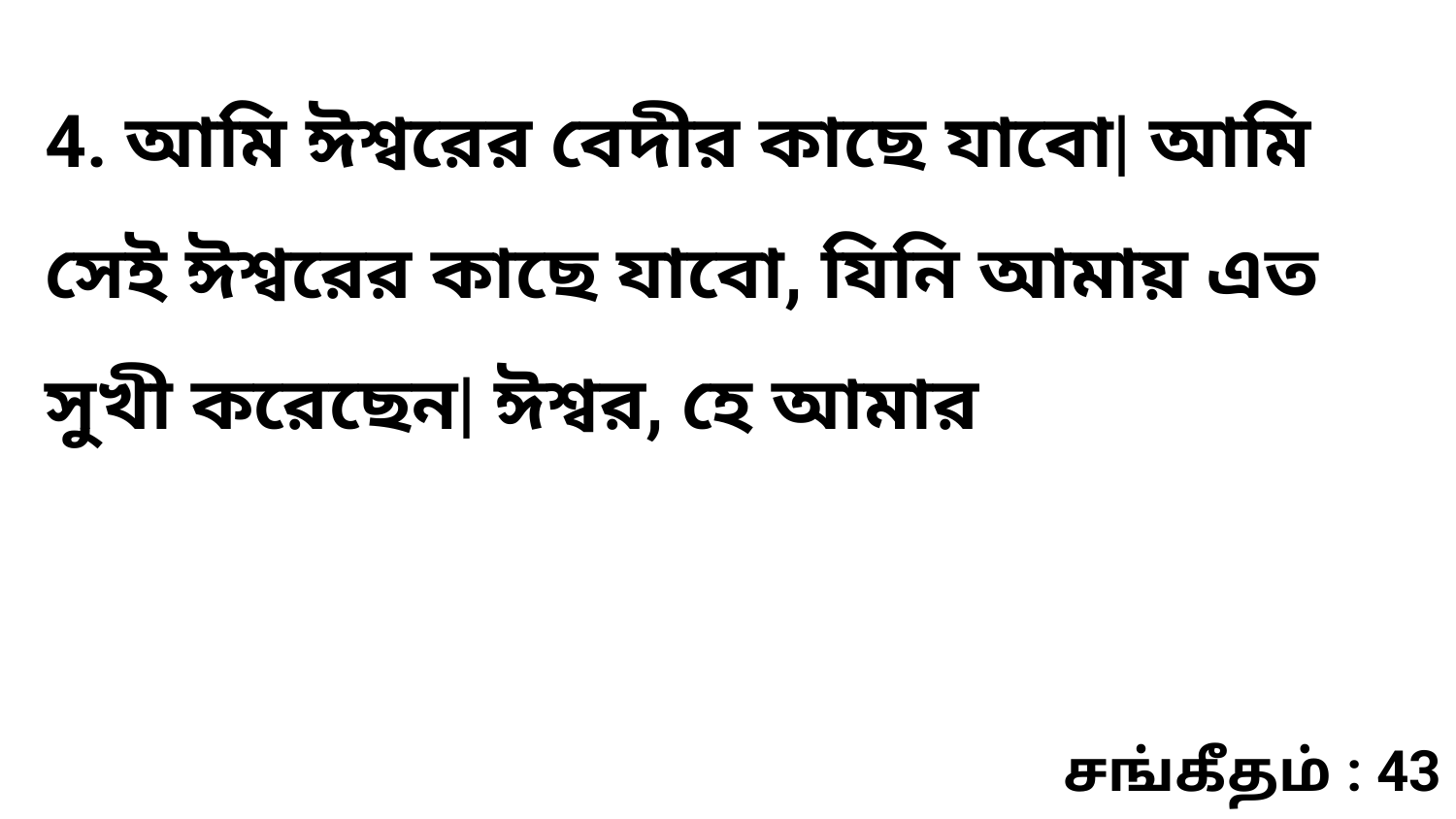

4. আমি ঈশ্বরের বেদীর কাছে যাবো| আমি সেই ঈশ্বরের কাছে যাবো, যিনি আমায় এত সুখী করেছেন| ঈশ্বর, হে আমার
சங்கீதம் : 43